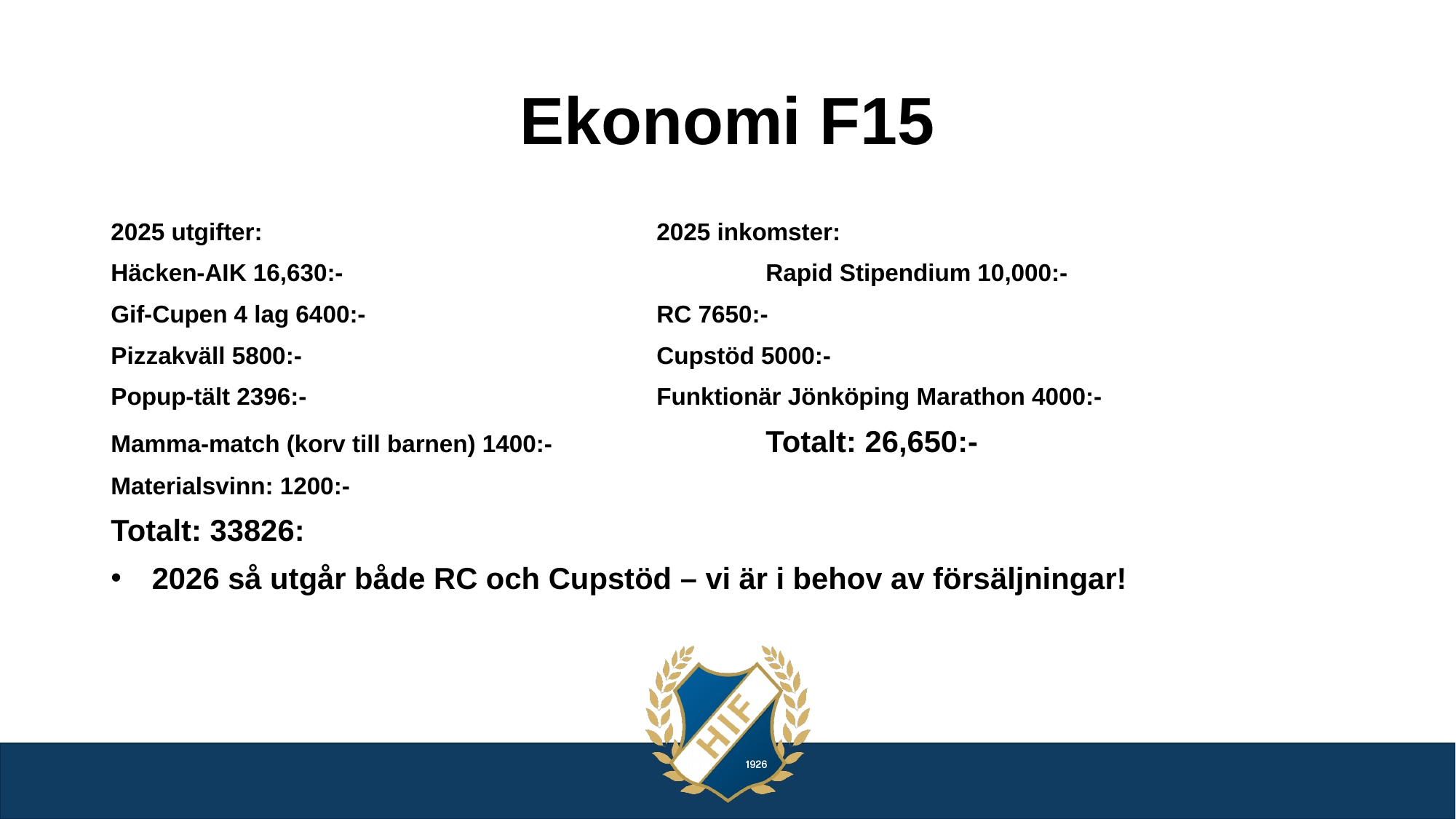

# Ekonomi F15
2025 utgifter:				2025 inkomster:
Häcken-AIK 16,630:-				Rapid Stipendium 10,000:-
Gif-Cupen 4 lag 6400:-			RC 7650:-
Pizzakväll 5800:-				Cupstöd 5000:-
Popup-tält 2396:-				Funktionär Jönköping Marathon 4000:-
Mamma-match (korv till barnen) 1400:-		Totalt: 26,650:-
Materialsvinn: 1200:-
Totalt: 33826:
2026 så utgår både RC och Cupstöd – vi är i behov av försäljningar!